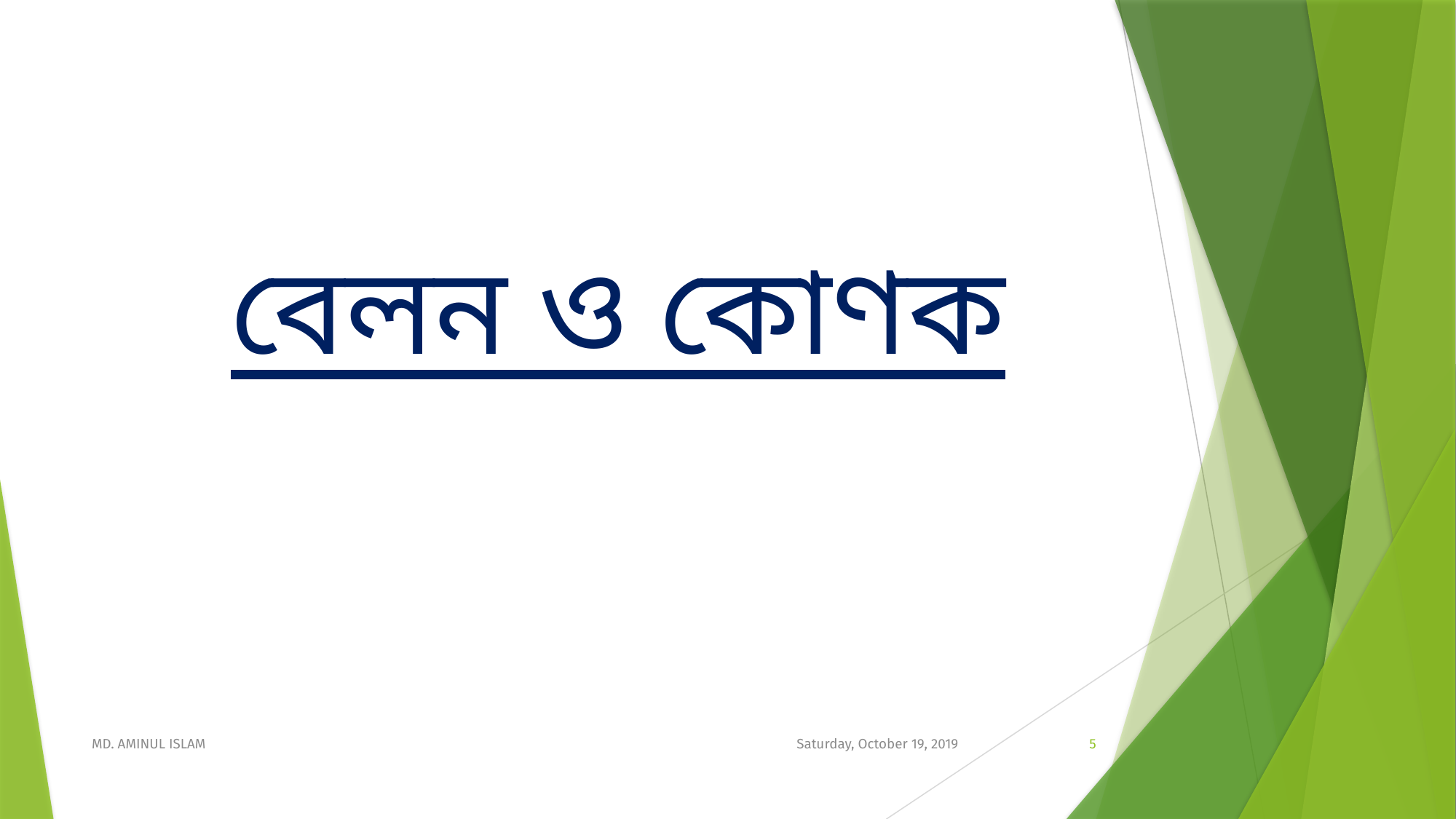

বেলন ও কোণক
MD. AMINUL ISLAM
Saturday, October 19, 2019
5